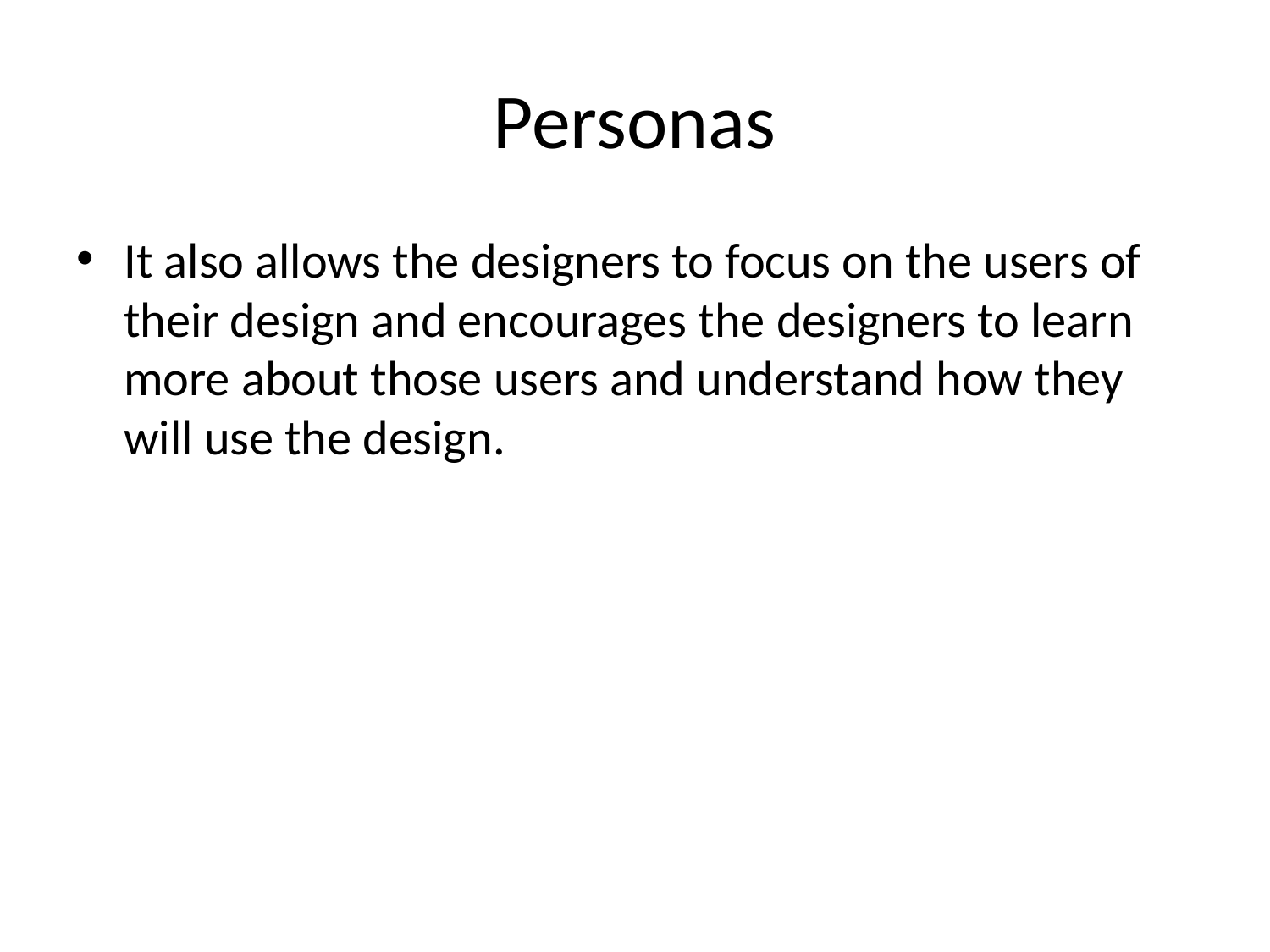

# Personas
It also allows the designers to focus on the users of their design and encourages the designers to learn more about those users and understand how they will use the design.